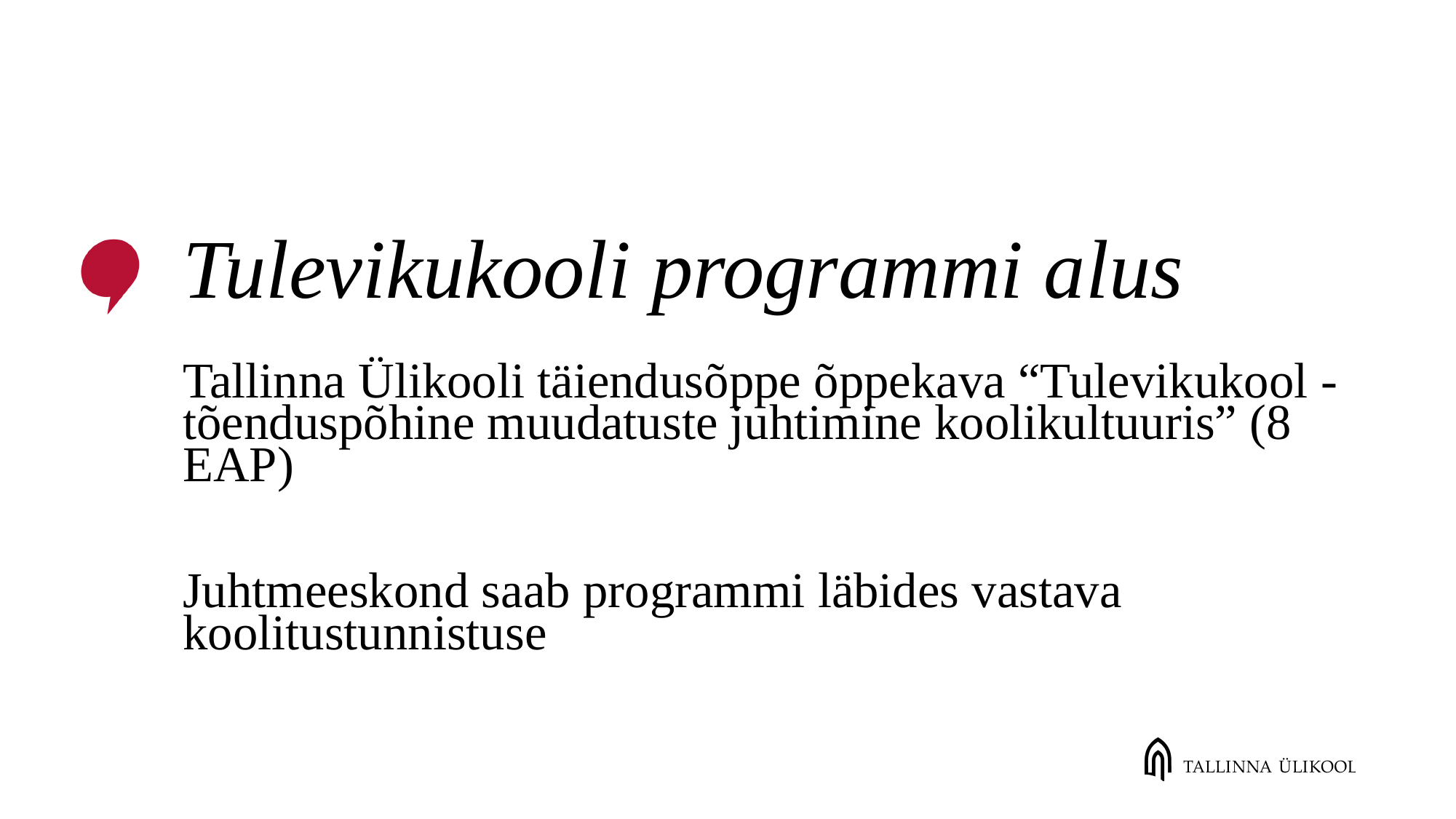

# Tulevikukooli programmi alus
Tallinna Ülikooli täiendusõppe õppekava “Tulevikukool - tõenduspõhine muudatuste juhtimine koolikultuuris” (8 EAP)

Juhtmeeskond saab programmi läbides vastava koolitustunnistuse